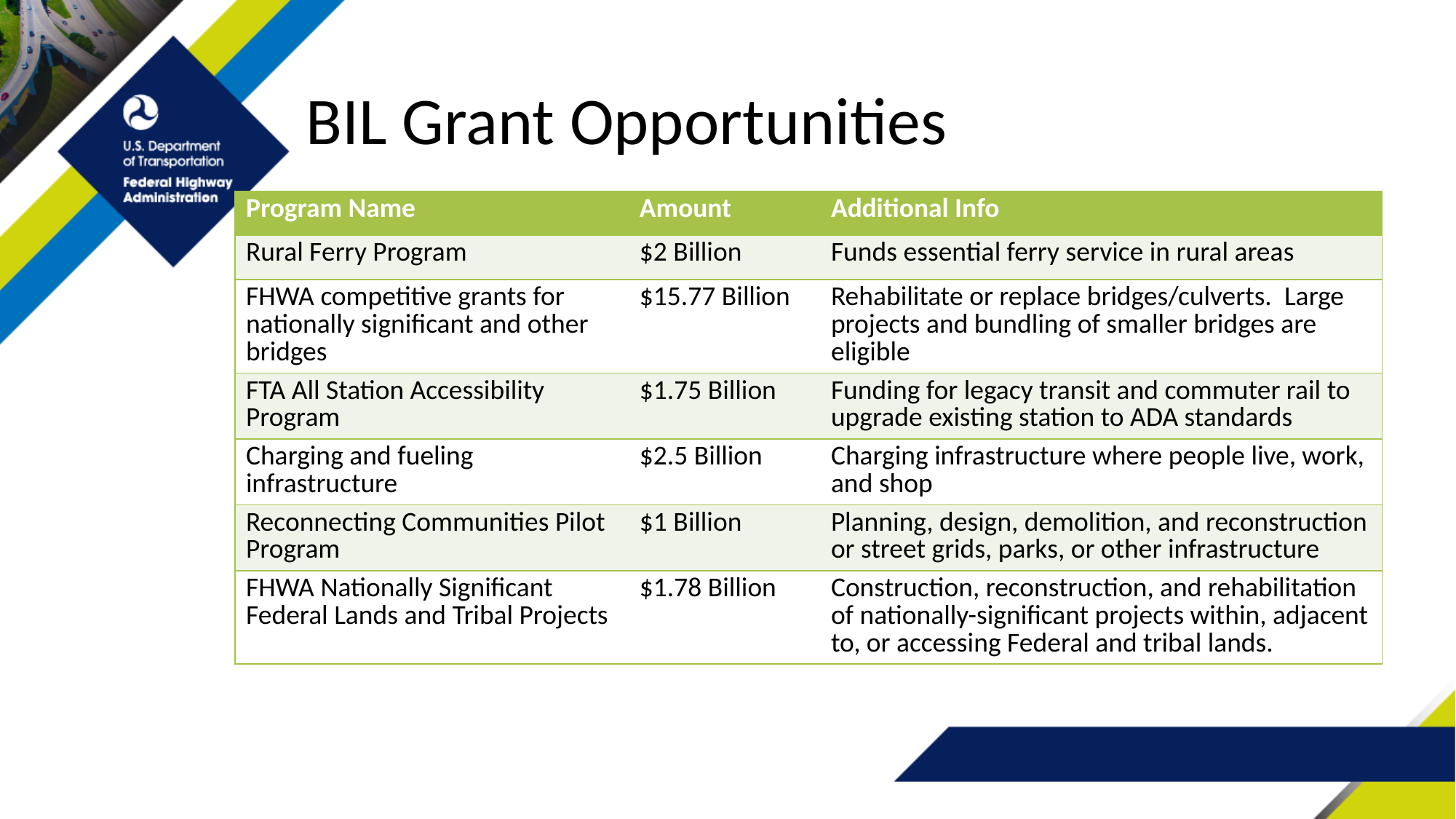

# BIL Grant Opportunities
| Program Name | Amount | Additional Info |
| --- | --- | --- |
| Rural Ferry Program | $2 Billion | Funds essential ferry service in rural areas |
| FHWA competitive grants for nationally significant and other bridges | $15.77 Billion | Rehabilitate or replace bridges/culverts. Large projects and bundling of smaller bridges are eligible |
| FTA All Station Accessibility Program | $1.75 Billion | Funding for legacy transit and commuter rail to upgrade existing station to ADA standards |
| Charging and fueling infrastructure | $2.5 Billion | Charging infrastructure where people live, work, and shop |
| Reconnecting Communities Pilot Program | $1 Billion | Planning, design, demolition, and reconstruction or street grids, parks, or other infrastructure |
| FHWA Nationally Significant Federal Lands and Tribal Projects | $1.78 Billion | Construction, reconstruction, and rehabilitation of nationally-significant projects within, adjacent to, or accessing Federal and tribal lands. |